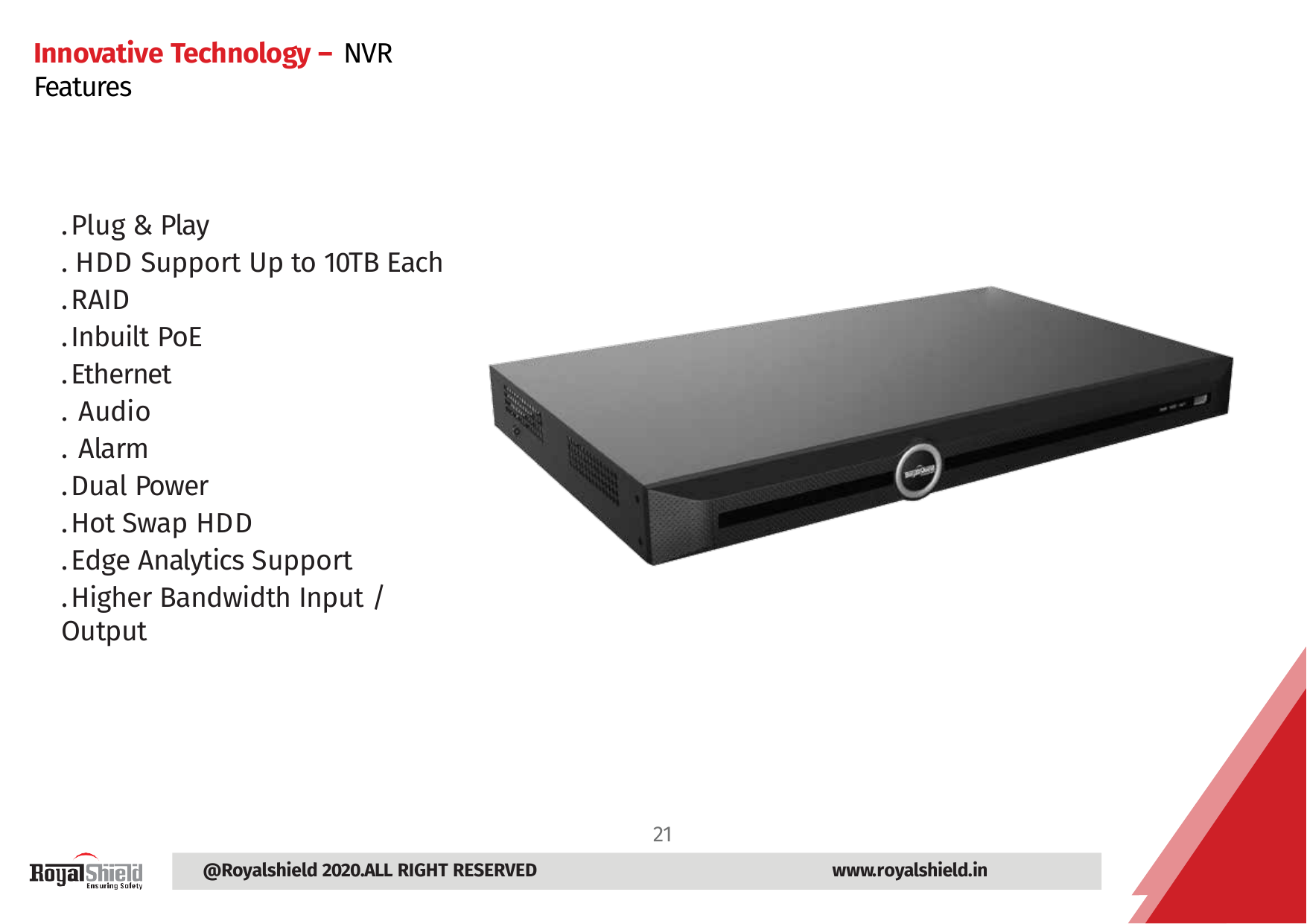

Innovative Technology – NVR Features
. Plug & Play
. HDD Support Up to 10TB Each
. RAID
. Inbuilt PoE
. Ethernet
.  Audio
.  Alarm
. Dual Power
. Hot Swap HDD
. Edge Analytics Support
. Higher Bandwidth Input / Output

21

@Royalshield 2020.ALL RIGHT RESERVED
www.royalshield.in